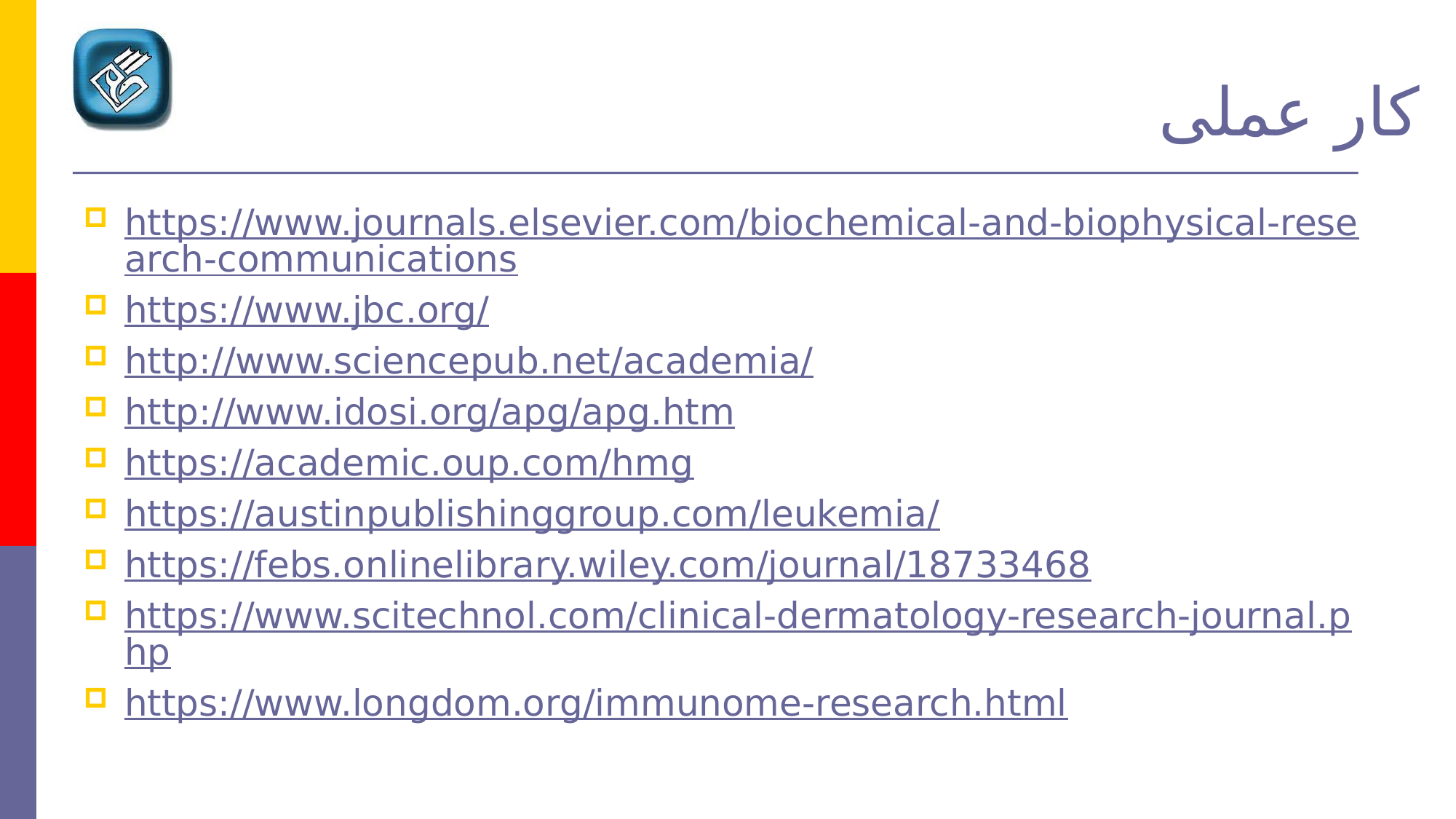

# کار عملی
https://www.journals.elsevier.com/biochemical-and-biophysical-research-communications
https://www.jbc.org/
http://www.sciencepub.net/academia/
http://www.idosi.org/apg/apg.htm
https://academic.oup.com/hmg
https://austinpublishinggroup.com/leukemia/
https://febs.onlinelibrary.wiley.com/journal/18733468
https://www.scitechnol.com/clinical-dermatology-research-journal.php
https://www.longdom.org/immunome-research.html